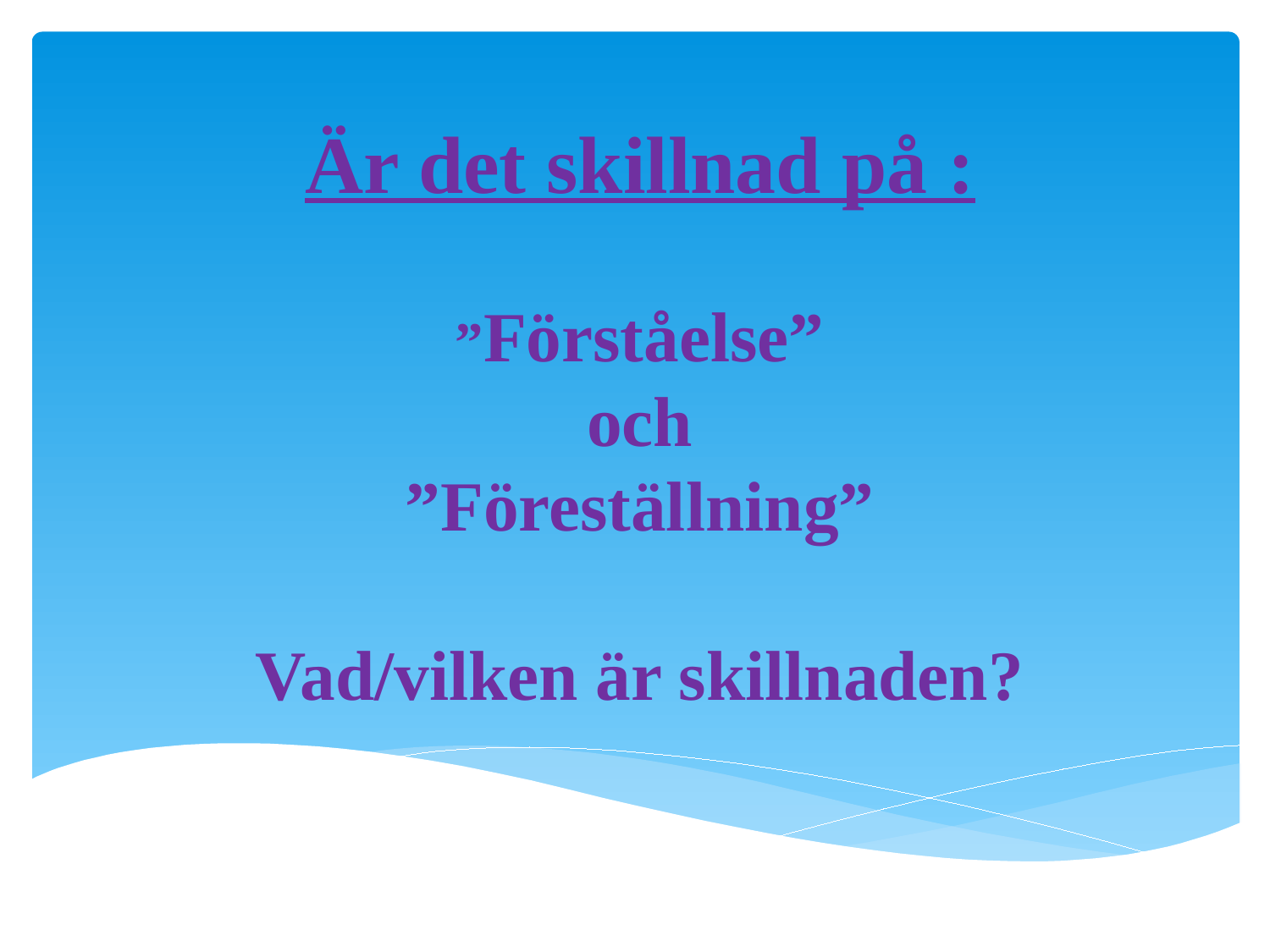

#
Är det skillnad på :
”Förståelse”
och
”Föreställning”
Vad/vilken är skillnaden?